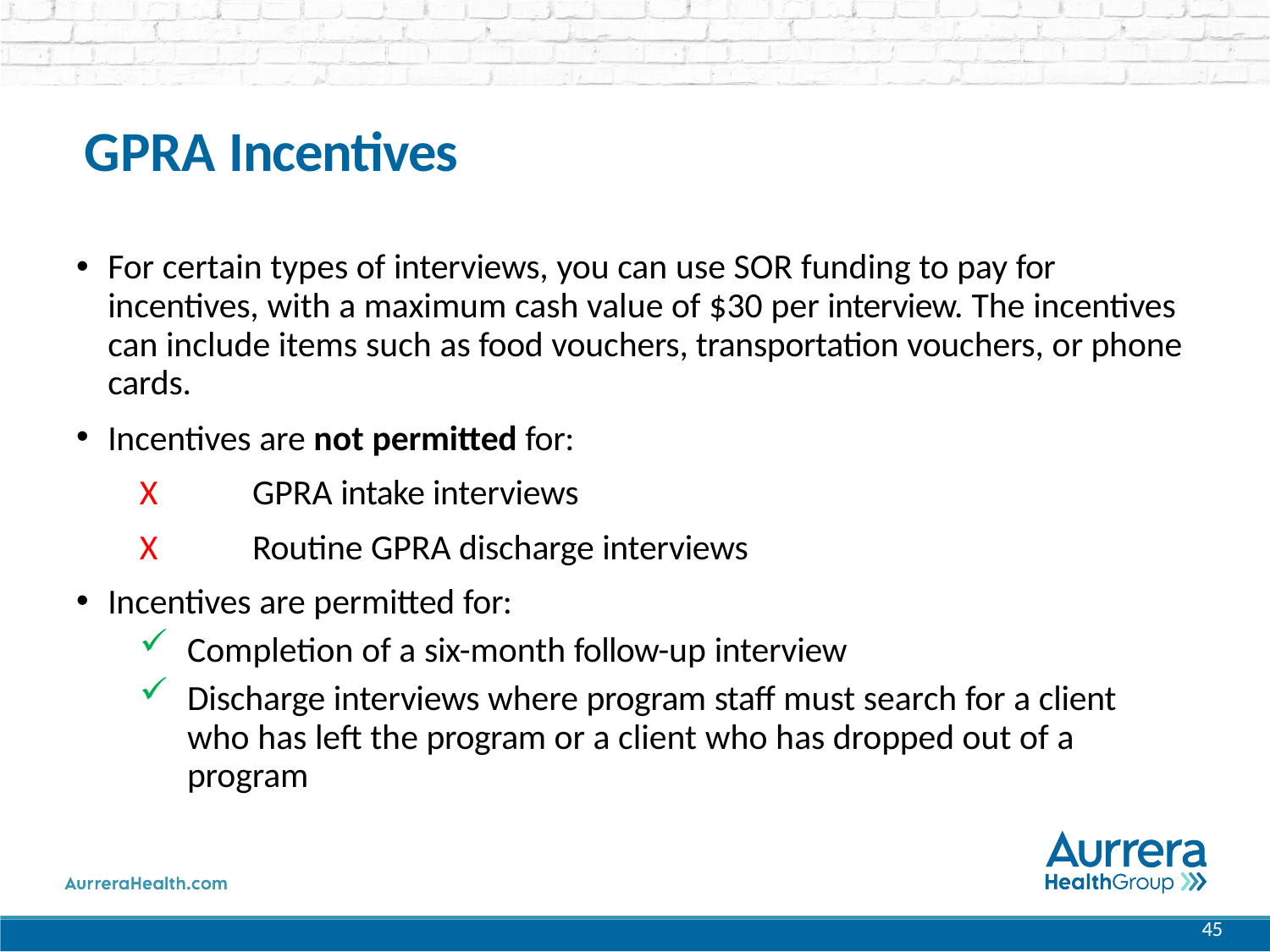

# GPRA Incentives
For certain types of interviews, you can use SOR funding to pay for incentives, with a maximum cash value of $30 per interview. The incentives can include items such as food vouchers, transportation vouchers, or phone cards.
Incentives are not permitted for:
X	GPRA intake interviews
X	Routine GPRA discharge interviews
Incentives are permitted for:
Completion of a six-month follow-up interview
Discharge interviews where program staff must search for a client who has left the program or a client who has dropped out of a program
45